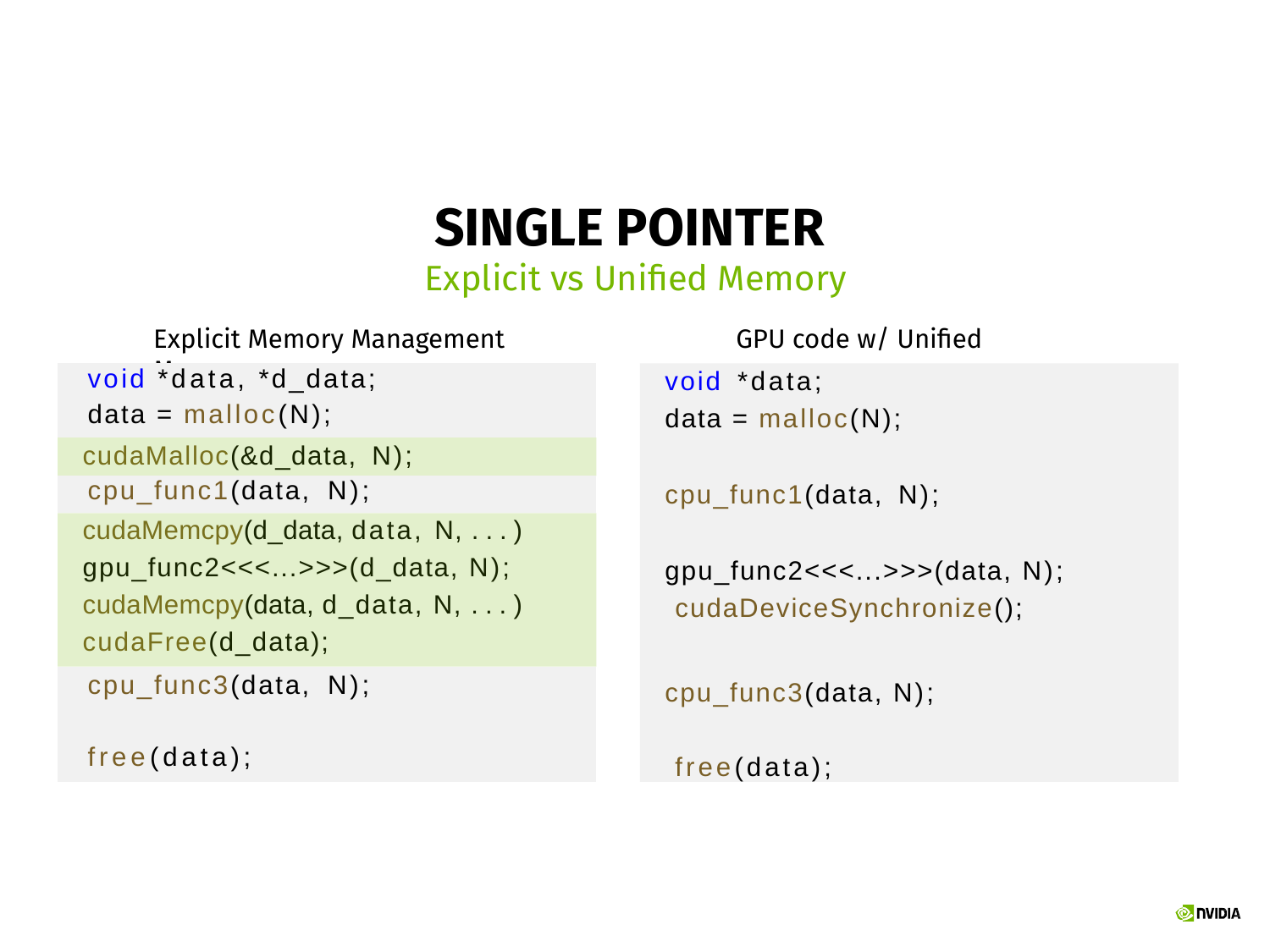

# SINGLE POINTER
Explicit vs Unified Memory
Explicit Memory Management	GPU code w/ Unified Memory
void *data;
data = malloc(N);

cpu_func1(data, N);

gpu_func2<<<...>>>(data, N);  cudaDeviceSynchronize();
cpu_func3(data, N);  free(data);
| void \*data, \*d\_data; data = malloc(N); |
| --- |
|  |
| cpu\_func1(data, N); |
|  |
| cpu\_func3(data, N); free(data); |
cudaMalloc(&d_data, N);
cudaMemcpy(d_data, data, N, ...)
gpu_func2<<<...>>>(d_data, N);  cudaMemcpy(data, d_data, N, ...)  cudaFree(d_data);